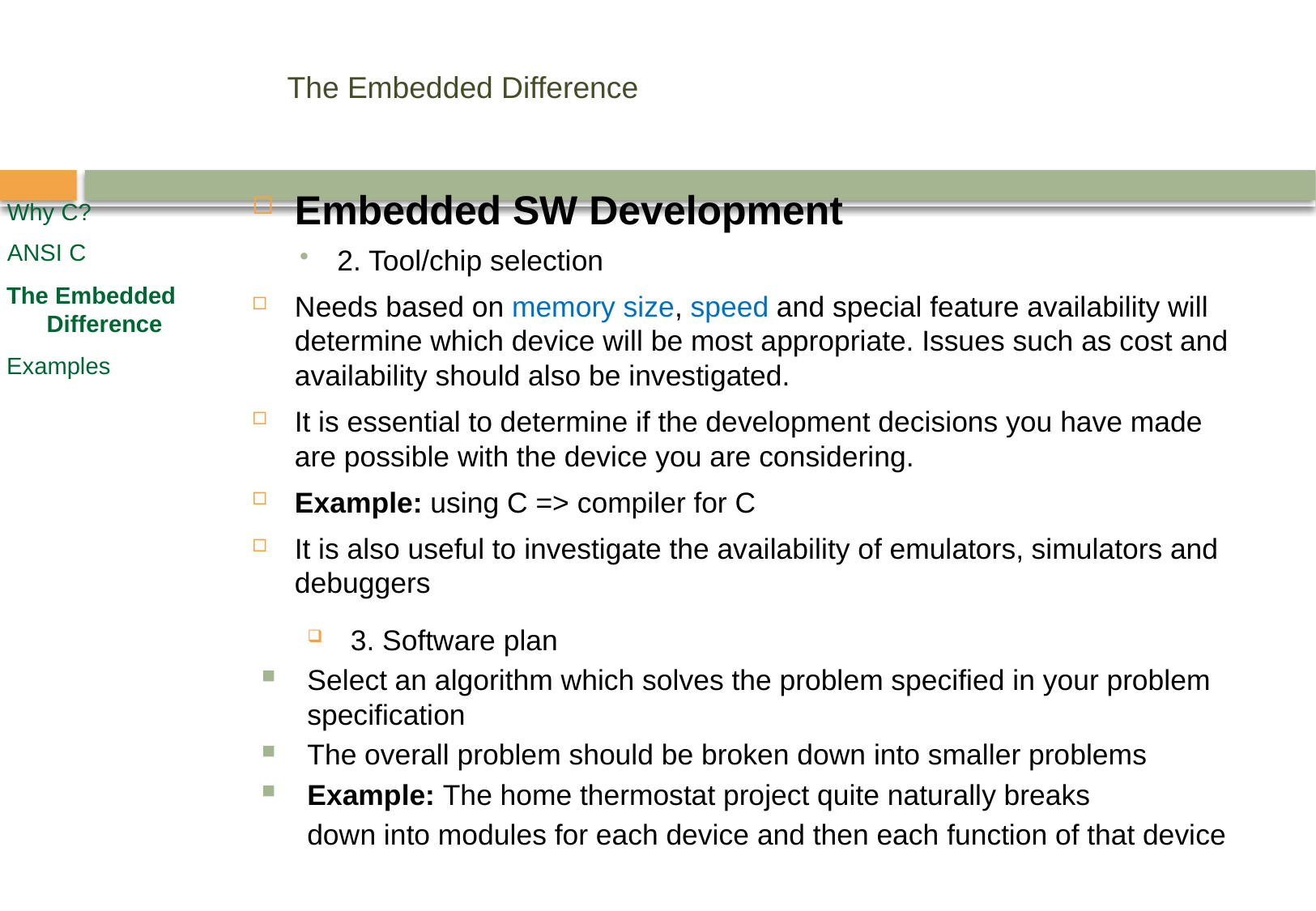

# The Embedded Difference
Embedded SW Development
2. Tool/chip selection
Needs based on memory size, speed and special feature availability will determine which device will be most appropriate. Issues such as cost and availability should also be investigated.
It is essential to determine if the development decisions you have made are possible with the device you are considering.
Example: using C => compiler for C
It is also useful to investigate the availability of emulators, simulators and debuggers
Why C?
ANSI C
 The Embedded
       Difference
 Examples
3. Software plan
Select an algorithm which solves the problem specified in your problem specification
The overall problem should be broken down into smaller problems
Example: The home thermostat project quite naturally breaks
	down into modules for each device and then each function of that device